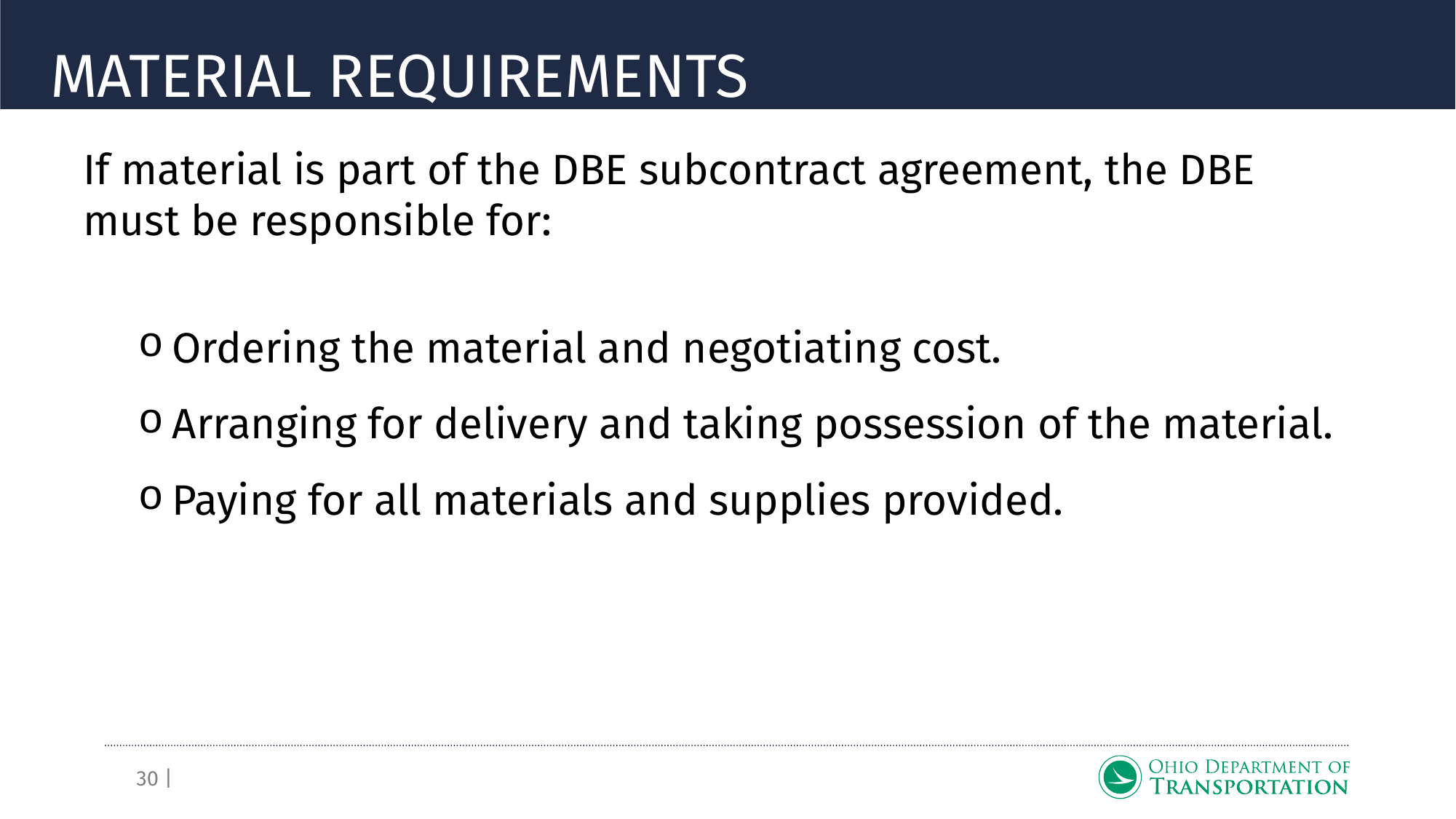

# MATERIAL REQUIREMENTS
If material is part of the DBE subcontract agreement, the DBE must be responsible for:

Ordering the material and negotiating cost.
Arranging for delivery and taking possession of the material.
Paying for all materials and supplies provided.